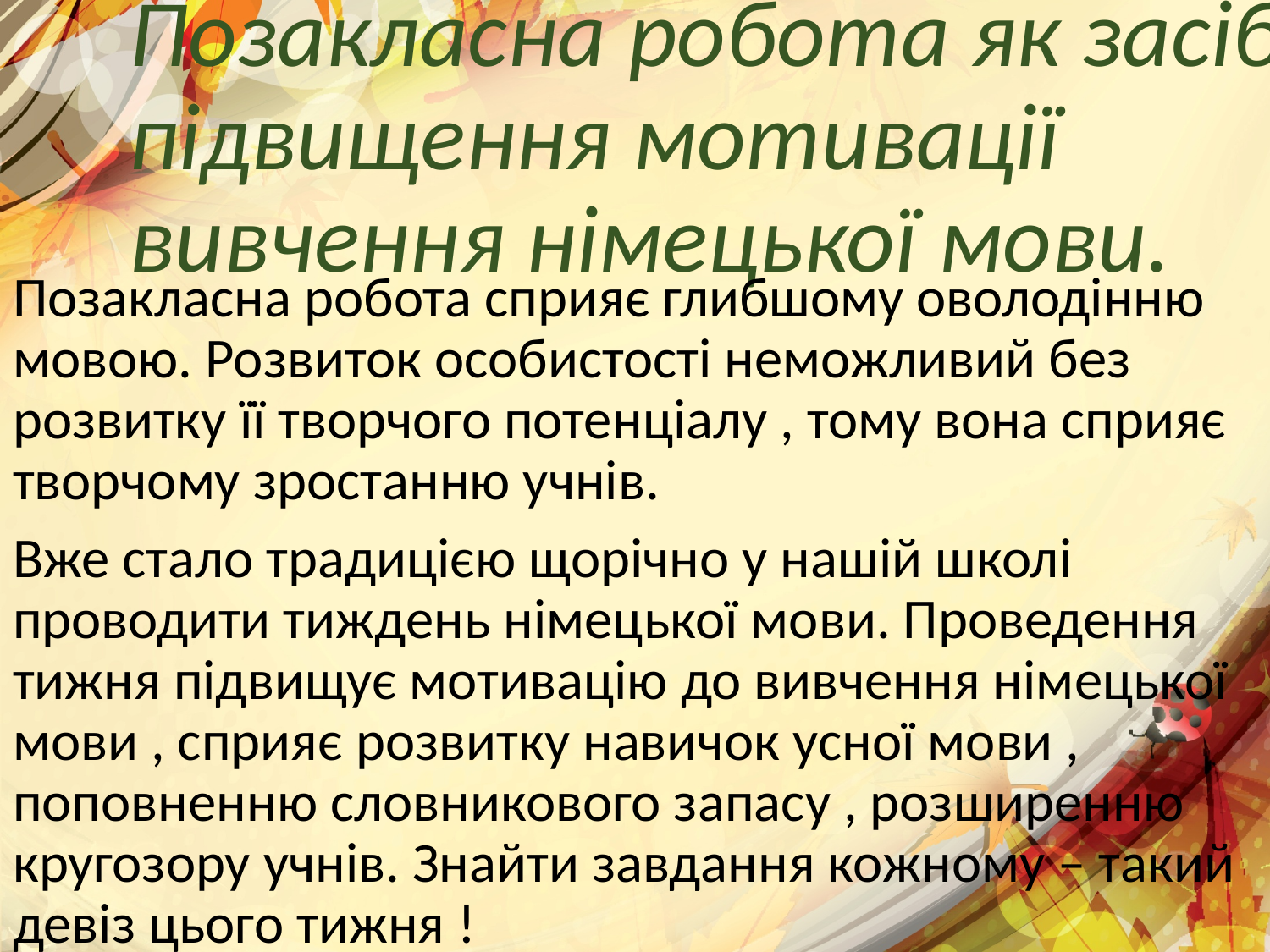

# Позакласна робота як засіб підвищення мотивації вивчення німецької мови.
Позакласна робота сприяє глибшому оволодінню мовою. Розвиток особистості неможливий без розвитку її творчого потенціалу , тому вона сприяє творчому зростанню учнів.
Вже стало традицією щорічно у нашій школі проводити тиждень німецької мови. Проведення тижня підвищує мотивацію до вивчення німецької мови , сприяє розвитку навичок усної мови , поповненню словникового запасу , розширенню кругозору учнів. Знайти завдання кожному – такий девіз цього тижня !